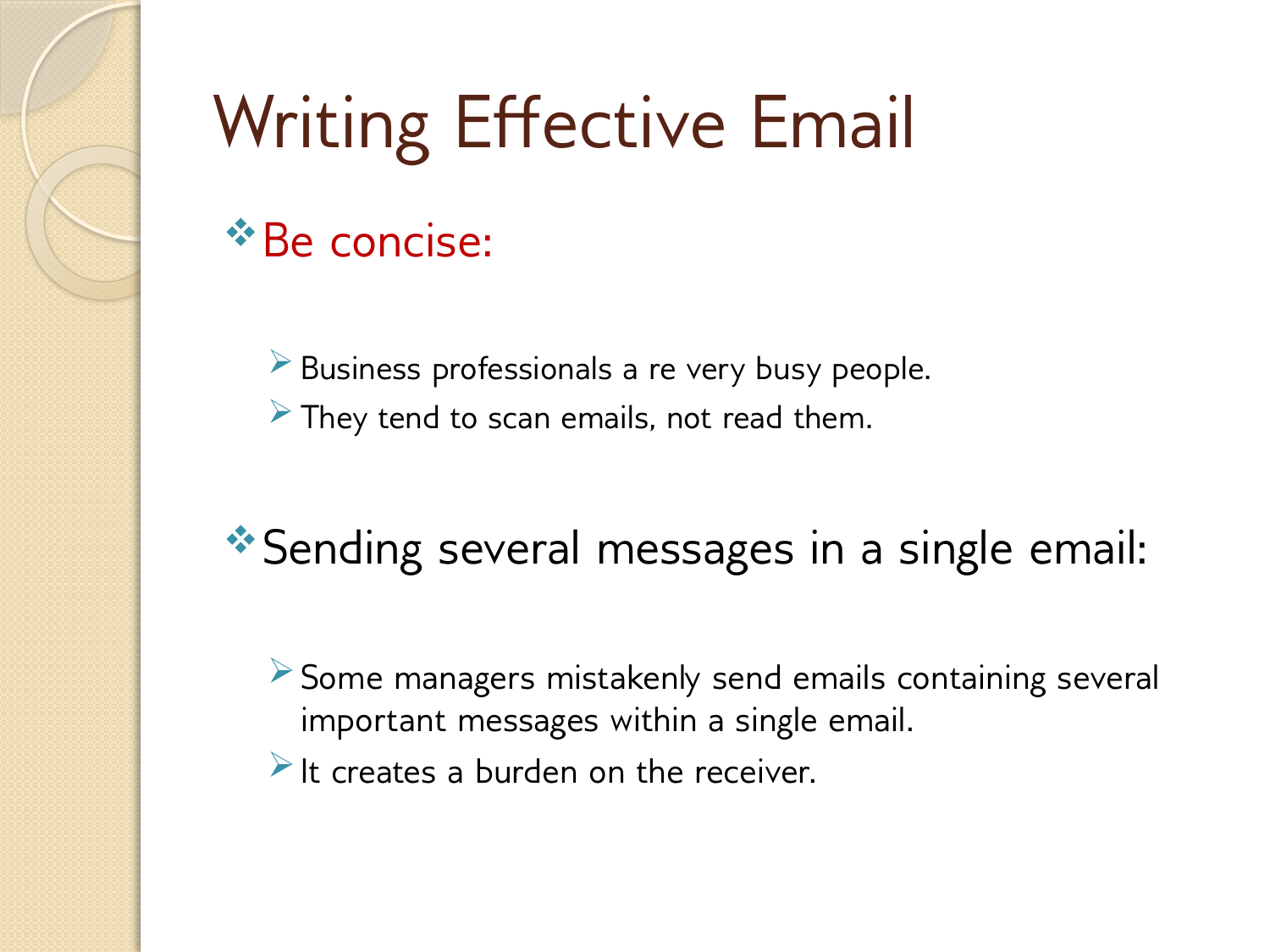

# Writing Effective Email
Be concise:

Business professionals a re very busy people.
They tend to scan emails, not read them.

Sending several messages in a single email:

Some managers mistakenly send emails containing several important messages within a single email.
It creates a burden on the receiver.